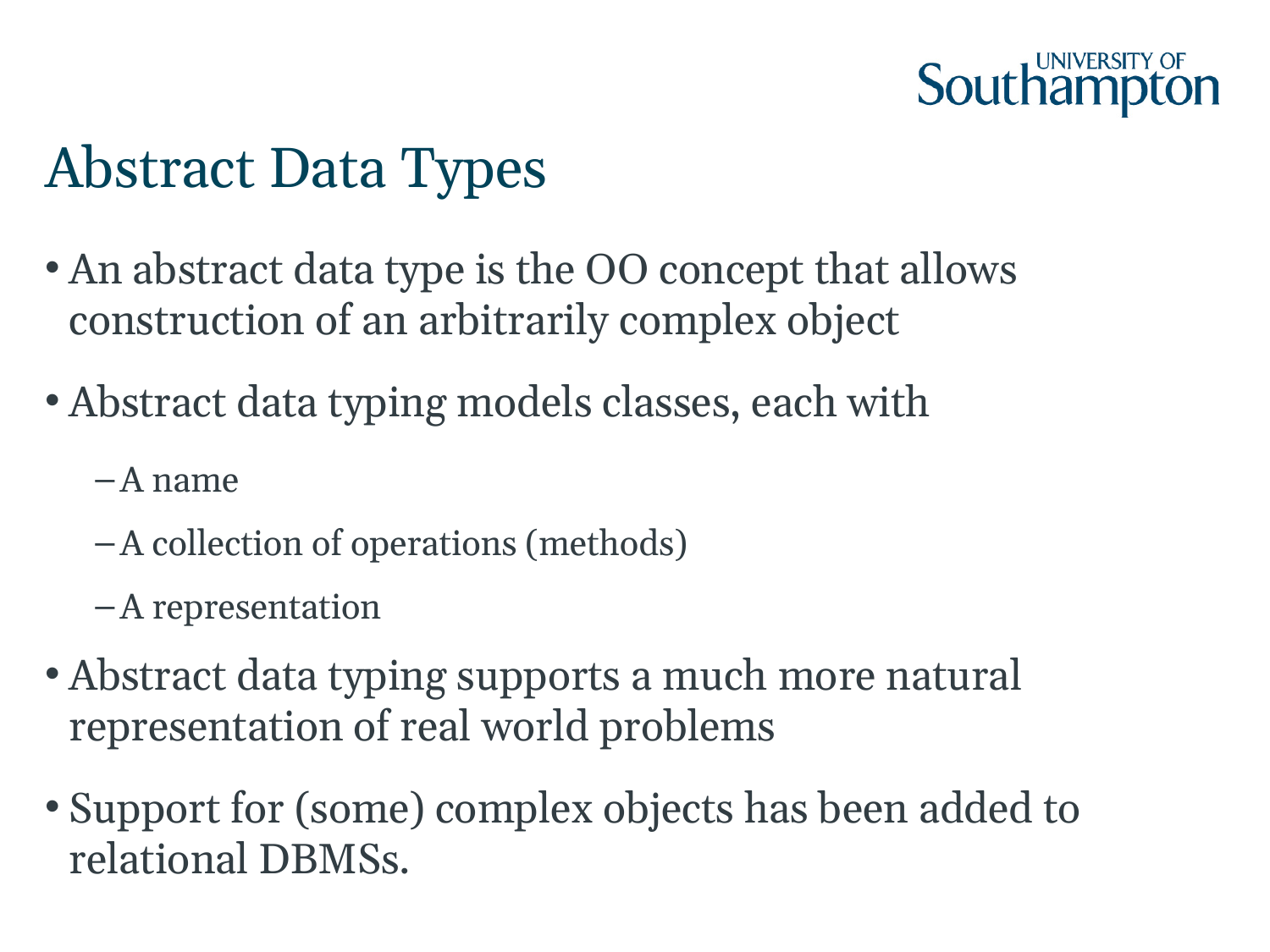

# Abstract Data Types
An abstract data type is the OO concept that allows construction of an arbitrarily complex object
Abstract data typing models classes, each with
A name
A collection of operations (methods)
A representation
Abstract data typing supports a much more natural representation of real world problems
Support for (some) complex objects has been added to relational DBMSs.